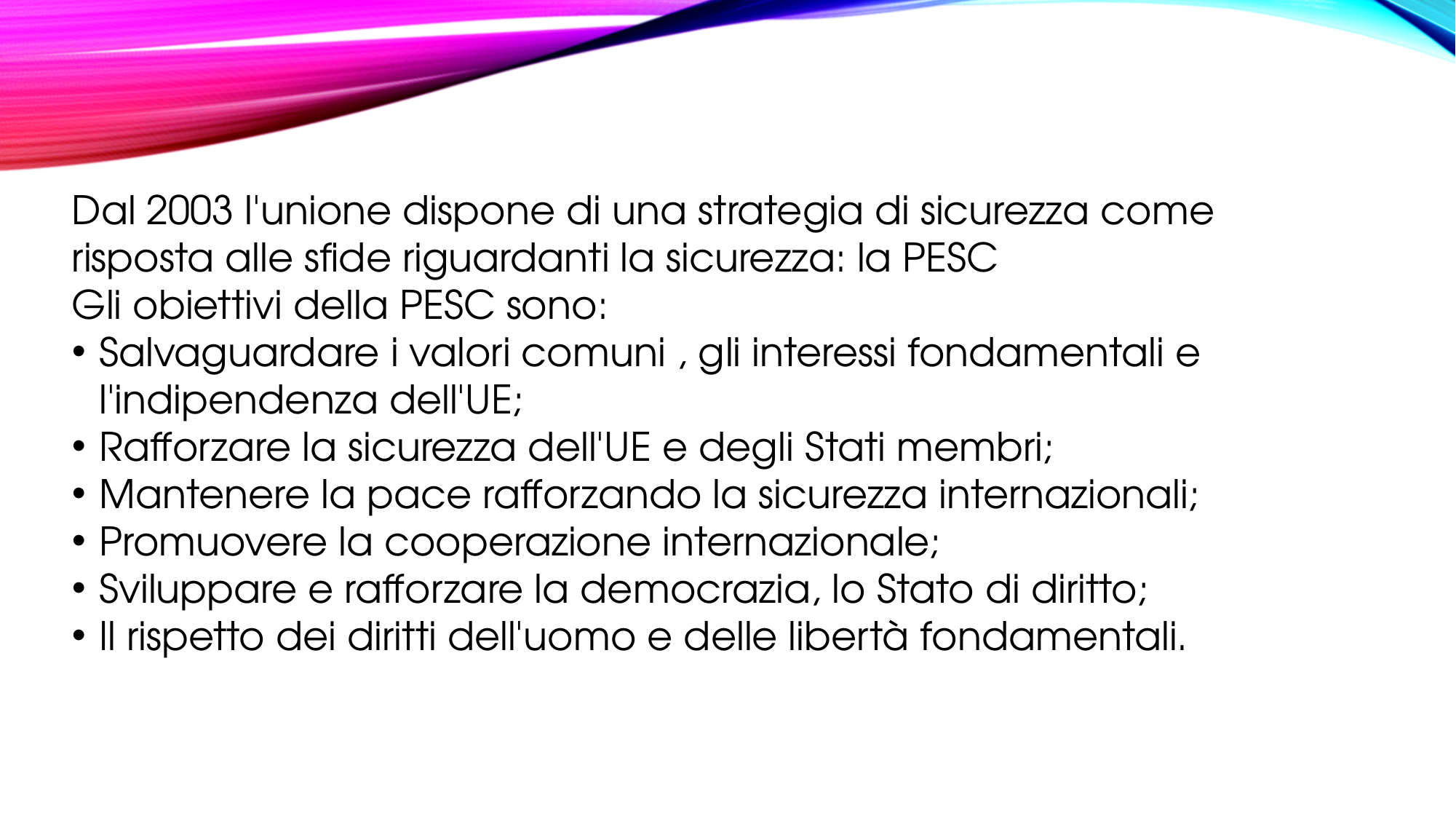

Dal 2003 l'unione dispone di una strategia di sicurezza come risposta alle sfide riguardanti la sicurezza: la PESC
Gli obiettivi della PESC sono:
Salvaguardare i valori comuni , gli interessi fondamentali e l'indipendenza dell'UE;
Rafforzare la sicurezza dell'UE e degli Stati membri;
Mantenere la pace rafforzando la sicurezza internazionali;
Promuovere la cooperazione internazionale;
Sviluppare e rafforzare la democrazia, lo Stato di diritto;
Il rispetto dei diritti dell'uomo e delle libertà fondamentali.